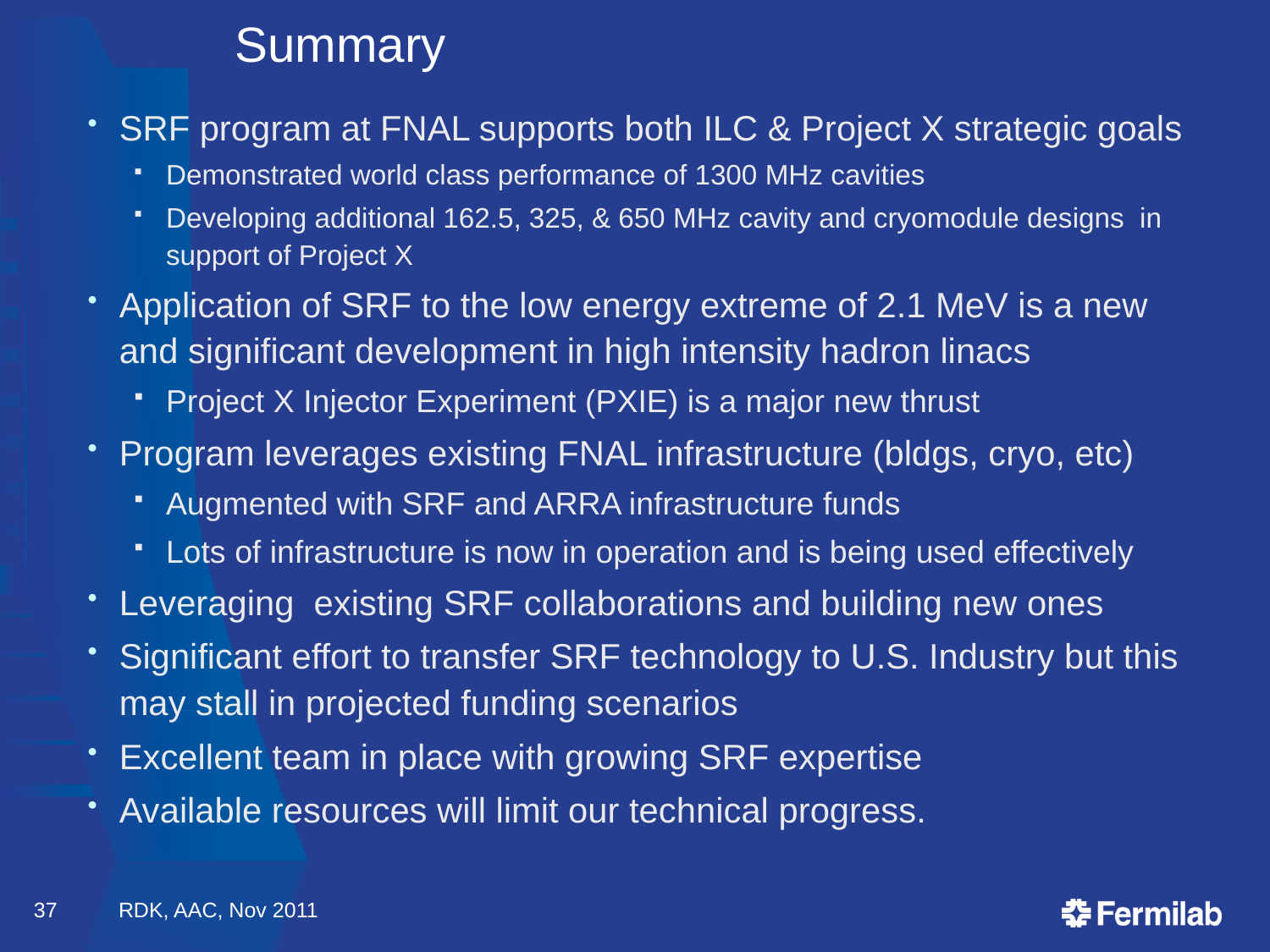

# Summary
SRF program at FNAL supports both ILC & Project X strategic goals
Demonstrated world class performance of 1300 MHz cavities
Developing additional 162.5, 325, & 650 MHz cavity and cryomodule designs  in support of Project X
Application of SRF to the low energy extreme of 2.1 MeV is a new and significant development in high intensity hadron linacs
Project X Injector Experiment (PXIE) is a major new thrust
Program leverages existing FNAL infrastructure (bldgs, cryo, etc)
Augmented with SRF and ARRA infrastructure funds
Lots of infrastructure is now in operation and is being used effectively
Leveraging  existing SRF collaborations and building new ones
Significant effort to transfer SRF technology to U.S. Industry but this may stall in projected funding scenarios
Excellent team in place with growing SRF expertise
Available resources will limit our technical progress.
37
RDK, AAC, Nov 2011